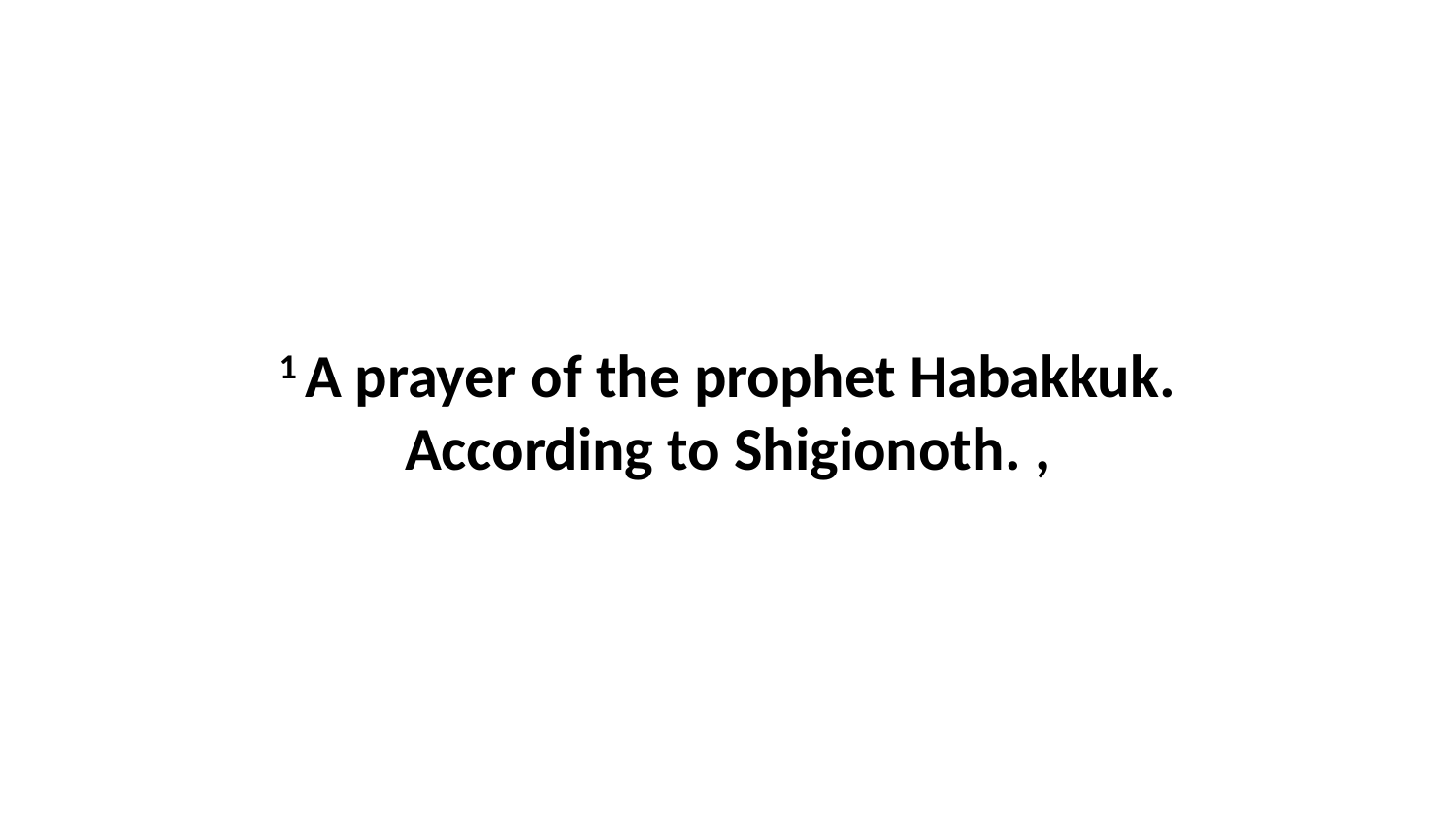

1 A prayer of the prophet Habakkuk. According to Shigionoth. ,